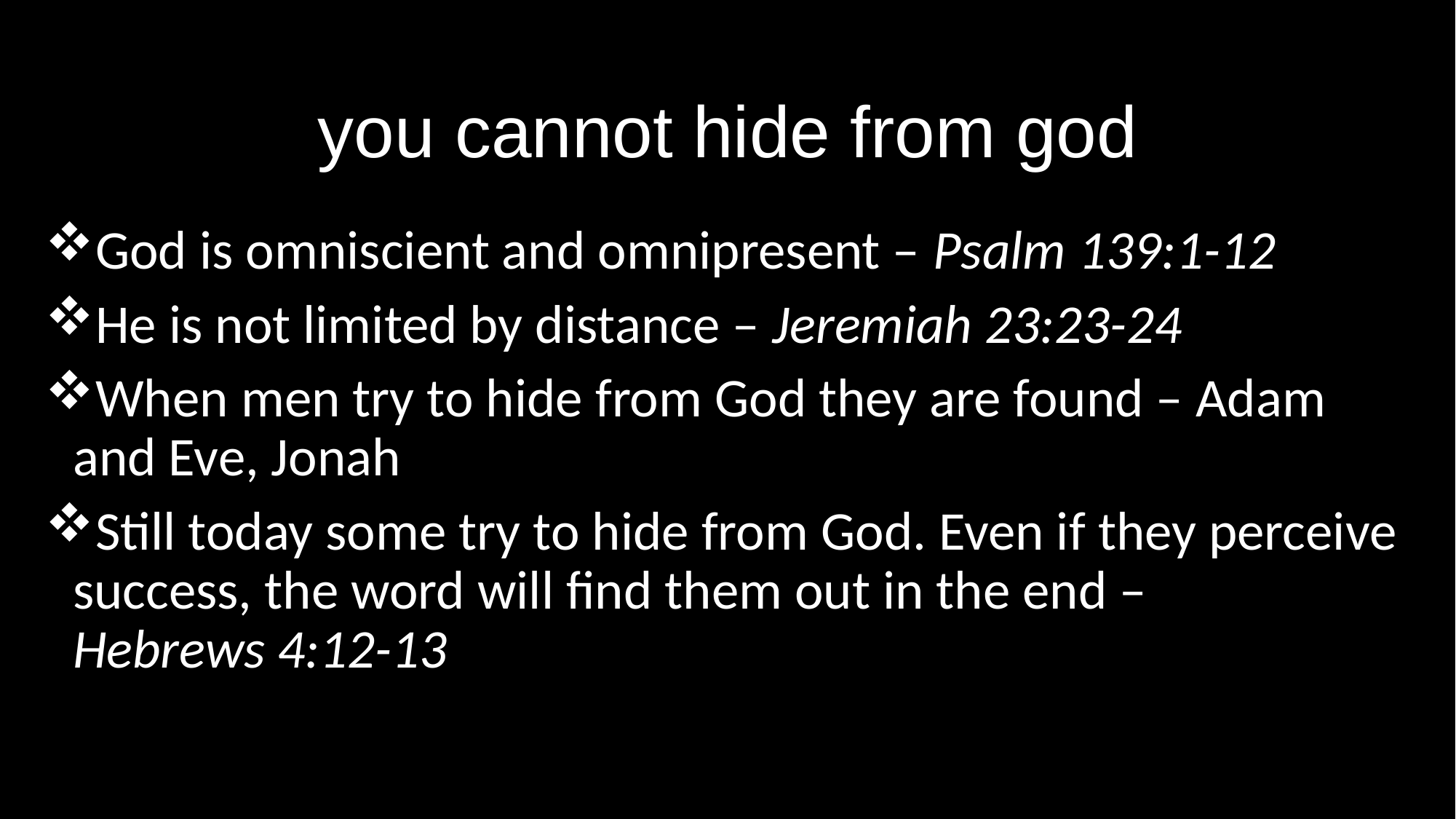

# you cannot hide from god
God is omniscient and omnipresent – Psalm 139:1-12
He is not limited by distance – Jeremiah 23:23-24
When men try to hide from God they are found – Adam and Eve, Jonah
Still today some try to hide from God. Even if they perceive success, the word will find them out in the end –         Hebrews 4:12-13